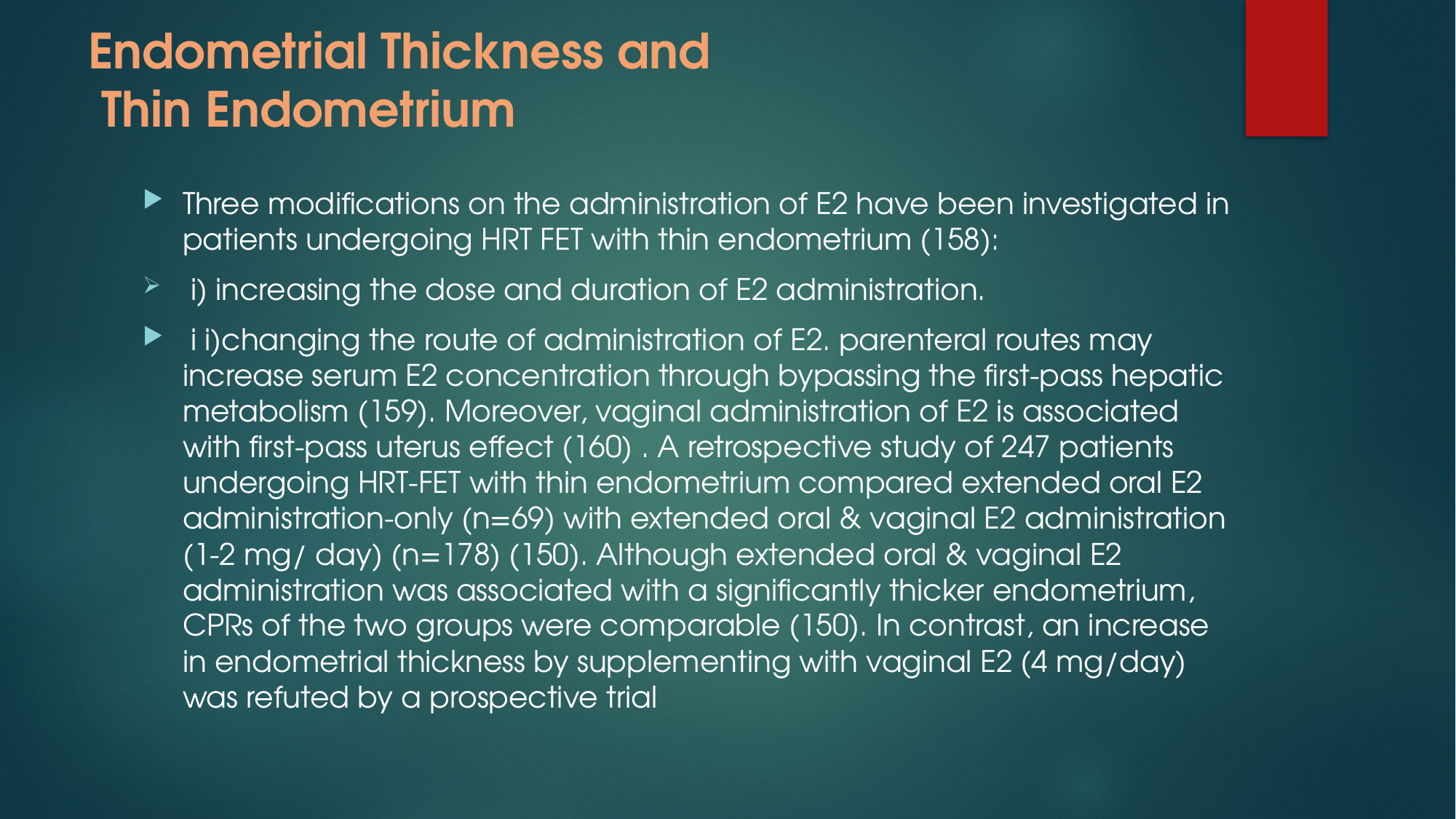

# Endometrial Thickness and Thin Endometrium
Three modifications on the administration of E2 have been investigated in patients undergoing HRT FET with thin endometrium (158):
 i) increasing the dose and duration of E2 administration.
 i i)changing the route of administration of E2. parenteral routes may increase serum E2 concentration through bypassing the first-pass hepatic metabolism (159). Moreover, vaginal administration of E2 is associated with first-pass uterus effect (160) . A retrospective study of 247 patients undergoing HRT-FET with thin endometrium compared extended oral E2 administration-only (n=69) with extended oral & vaginal E2 administration (1-2 mg/ day) (n=178) (150). Although extended oral & vaginal E2 administration was associated with a significantly thicker endometrium, CPRs of the two groups were comparable (150). In contrast, an increase in endometrial thickness by supplementing with vaginal E2 (4 mg/day) was refuted by a prospective trial